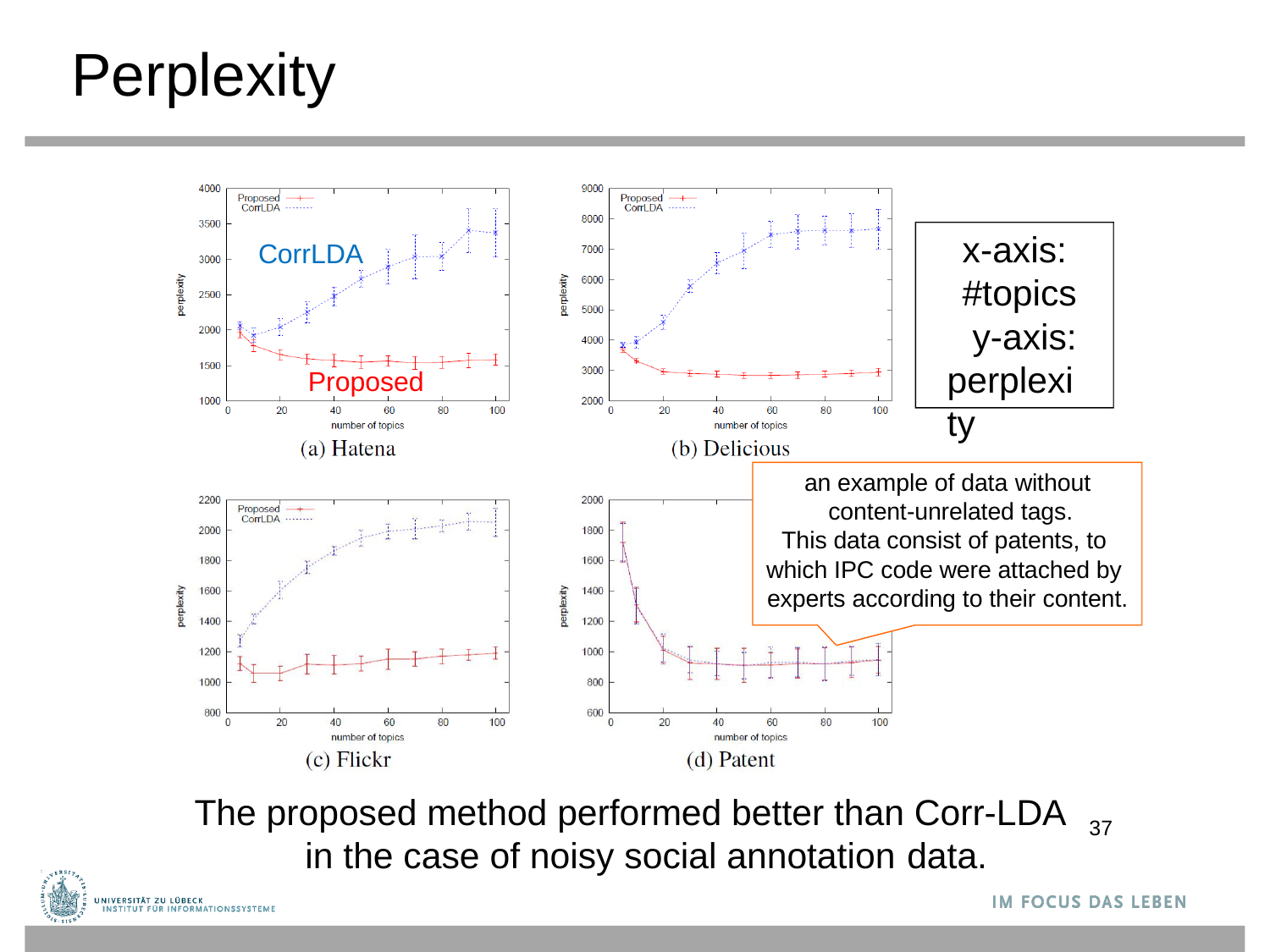

# Perplexity

x-axis:  #topics  y-axis:
perplexity
CorrLDA
Proposed

an example of data without  content-unrelated tags.
This data consist of patents, to  which IPC code were attached by  experts according to their content.
The proposed method performed better than Corr-LDA  in the case of noisy social annotation data.
37